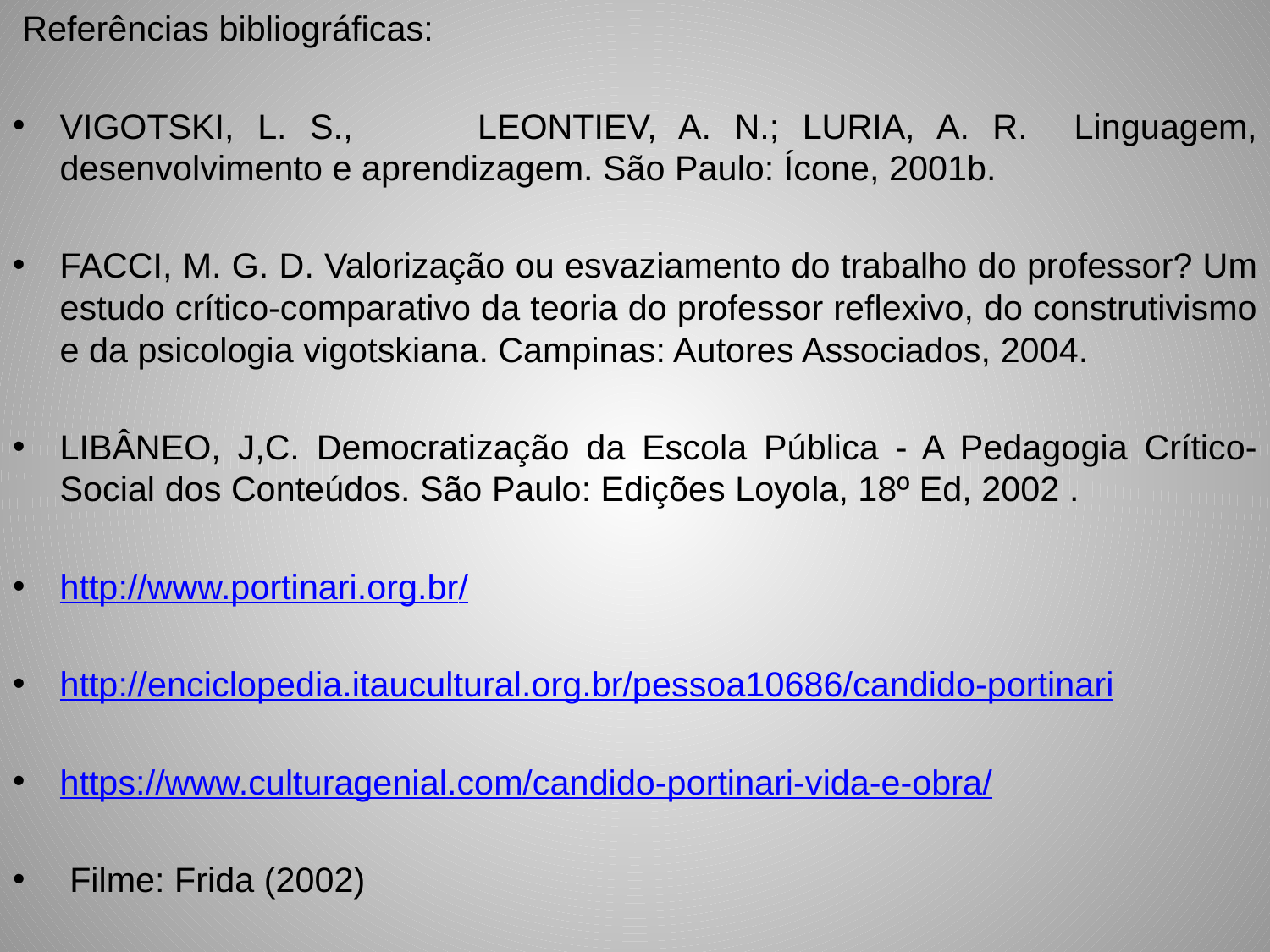

Referências bibliográficas:

VIGOTSKI, L. S., 	LEONTIEV, A. N.; LURIA, A. R.  Linguagem, desenvolvimento e aprendizagem. São Paulo: Ícone, 2001b.

FACCI, M. G. D. Valorização ou esvaziamento do trabalho do professor? Um estudo crítico-comparativo da teoria do professor reflexivo, do construtivismo e da psicologia vigotskiana. Campinas: Autores Associados, 2004.

LIBÂNEO, J,C. Democratização da Escola Pública - A Pedagogia Crítico-Social dos Conteúdos. São Paulo: Edições Loyola, 18º Ed, 2002 .

http://www.portinari.org.br/

http://enciclopedia.itaucultural.org.br/pessoa10686/candido-portinari

https://www.culturagenial.com/candido-portinari-vida-e-obra/

 Filme: Frida (2002)